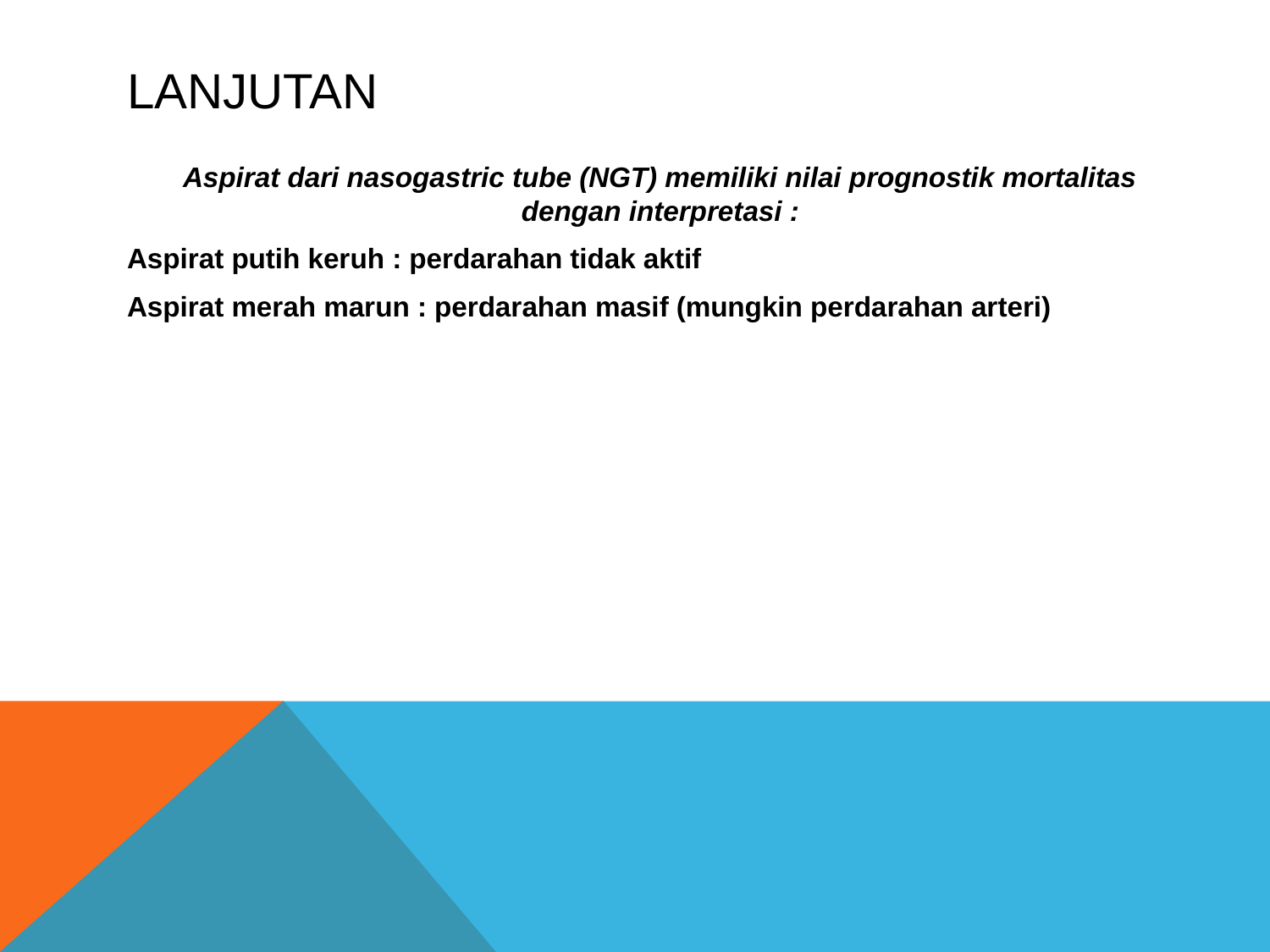

# LANJUTAN
Aspirat dari nasogastric tube (NGT) memiliki nilai prognostik mortalitas dengan interpretasi :
Aspirat putih keruh : perdarahan tidak aktif
Aspirat merah marun : perdarahan masif (mungkin perdarahan arteri)